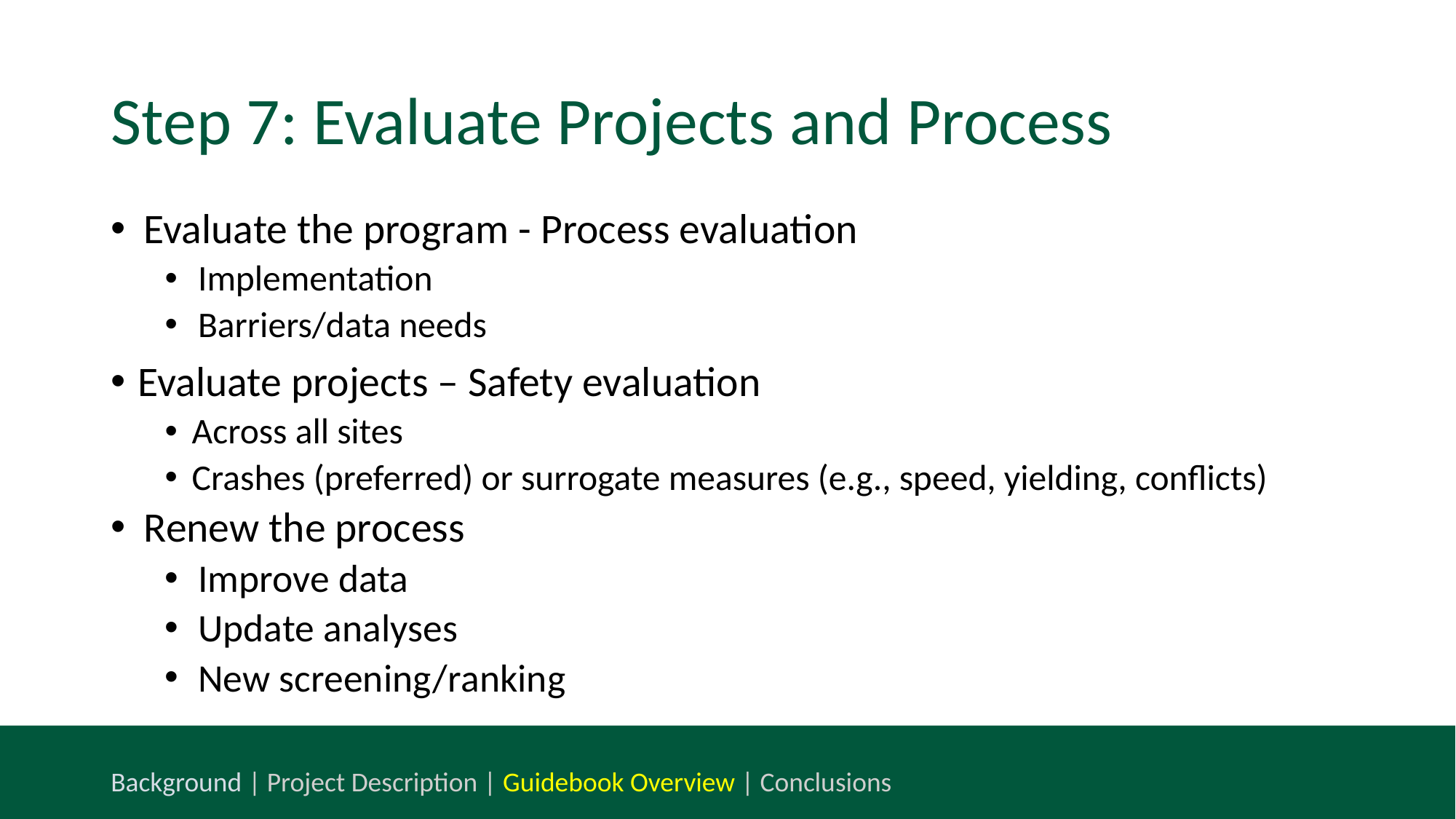

# Step 7: Evaluate Projects and Process
Evaluate the program - Process evaluation
Implementation
Barriers/data needs
Evaluate projects – Safety evaluation
Across all sites
Crashes (preferred) or surrogate measures (e.g., speed, yielding, conflicts)
Renew the process
Improve data
Update analyses
New screening/ranking
Background | Project Description | Guidebook Overview | Conclusions